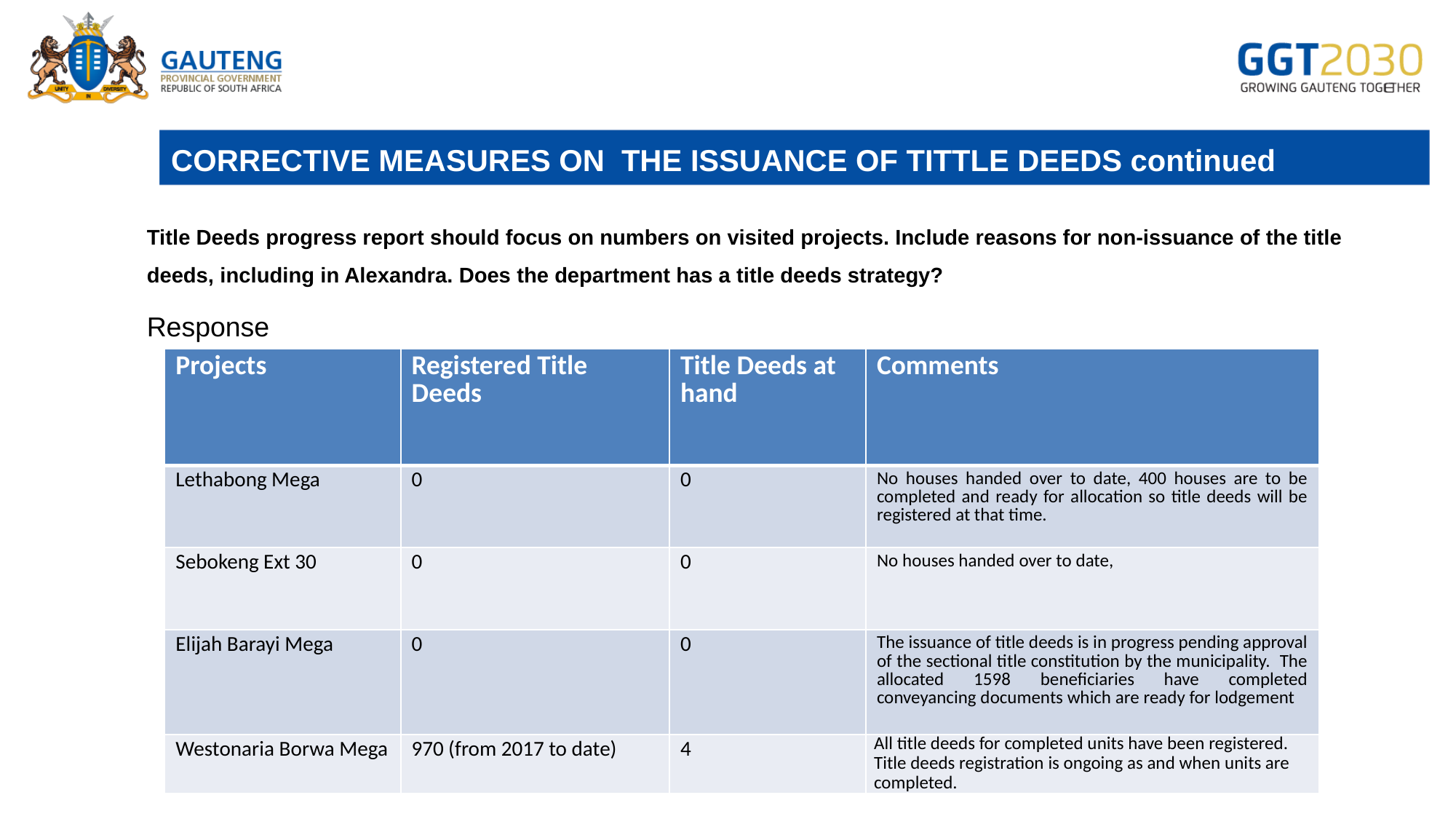

# CORRECTIVE MEASURES ON  THE ISSUANCE OF TITTLE DEEDS continued
Title Deeds progress report should focus on numbers on visited projects. Include reasons for non-issuance of the title deeds, including in Alexandra. Does the department has a title deeds strategy?
Response
| Projects | Registered Title Deeds | Title Deeds at hand | Comments |
| --- | --- | --- | --- |
| Lethabong Mega | 0 | 0 | No houses handed over to date, 400 houses are to be completed and ready for allocation so title deeds will be registered at that time. |
| Sebokeng Ext 30 | 0 | 0 | No houses handed over to date, |
| Elijah Barayi Mega | 0 | 0 | The issuance of title deeds is in progress pending approval of the sectional title constitution by the municipality. The allocated 1598 beneficiaries have completed conveyancing documents which are ready for lodgement |
| Westonaria Borwa Mega | 970 (from 2017 to date) | 4 | All title deeds for completed units have been registered. Title deeds registration is ongoing as and when units are completed. |